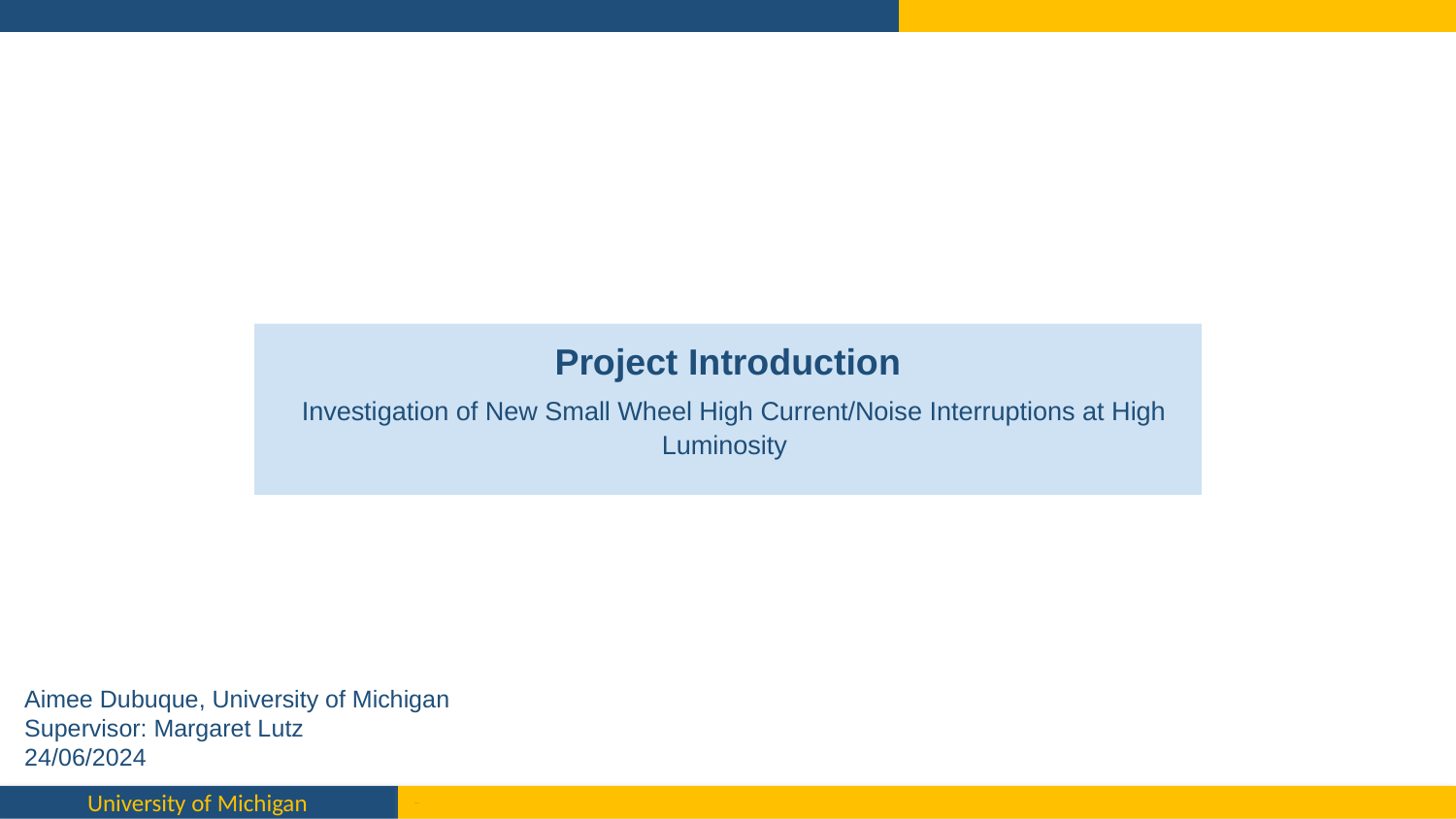

Project Introduction
 Investigation of New Small Wheel High Current/Noise Interruptions at High Luminosity
Aimee Dubuque, University of Michigan
Supervisor: Margaret Lutz
24/06/2024
REU Project Update #1